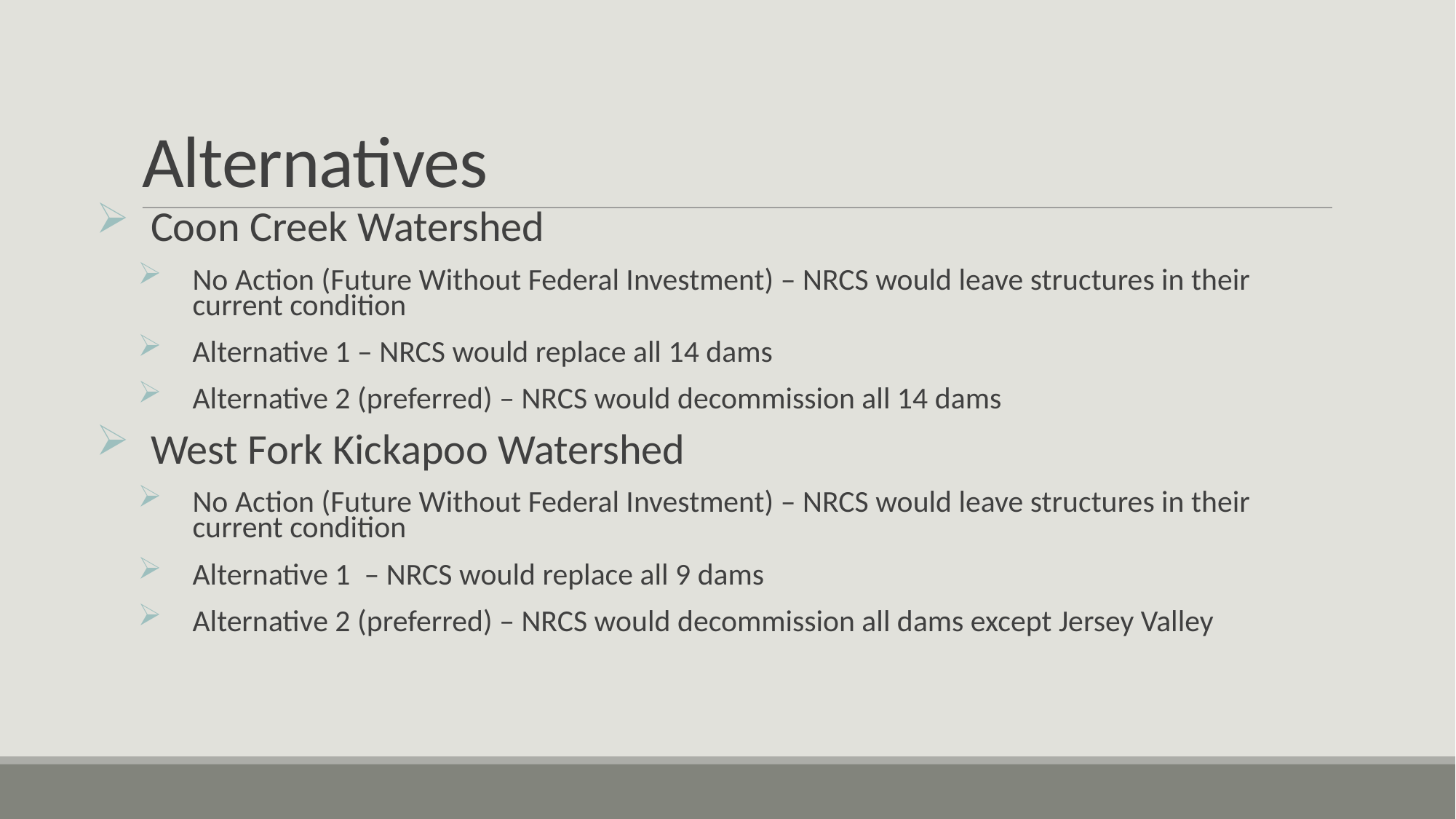

# Alternatives
Coon Creek Watershed
No Action (Future Without Federal Investment) – NRCS would leave structures in their current condition
Alternative 1 – NRCS would replace all 14 dams
Alternative 2 (preferred) – NRCS would decommission all 14 dams
West Fork Kickapoo Watershed
No Action (Future Without Federal Investment) – NRCS would leave structures in their current condition
Alternative 1  – NRCS would replace all 9 dams
Alternative 2 (preferred) – NRCS would decommission all dams except Jersey Valley